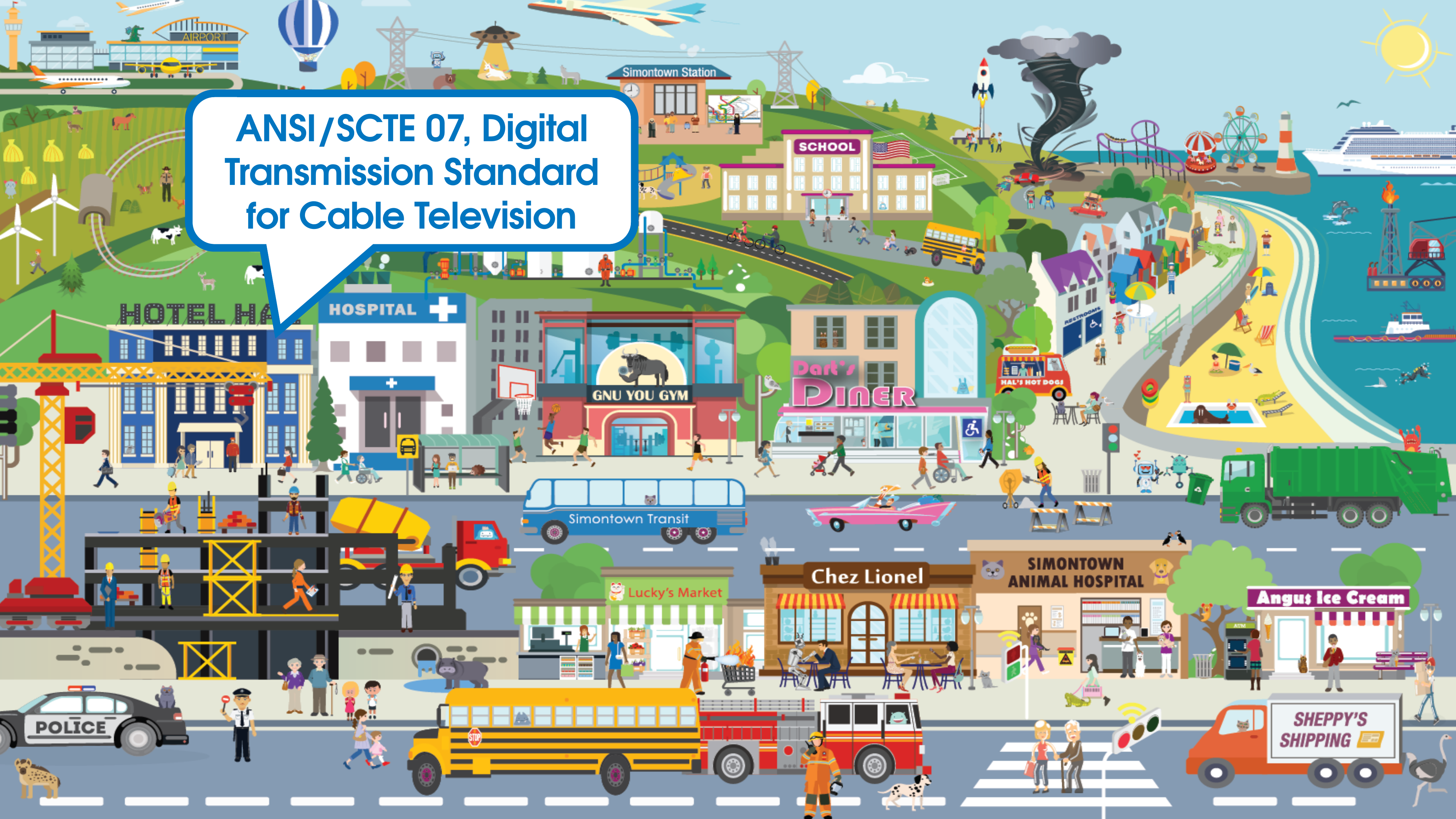

ANSI/SCTE 07, Digital Transmission Standard for Cable Television